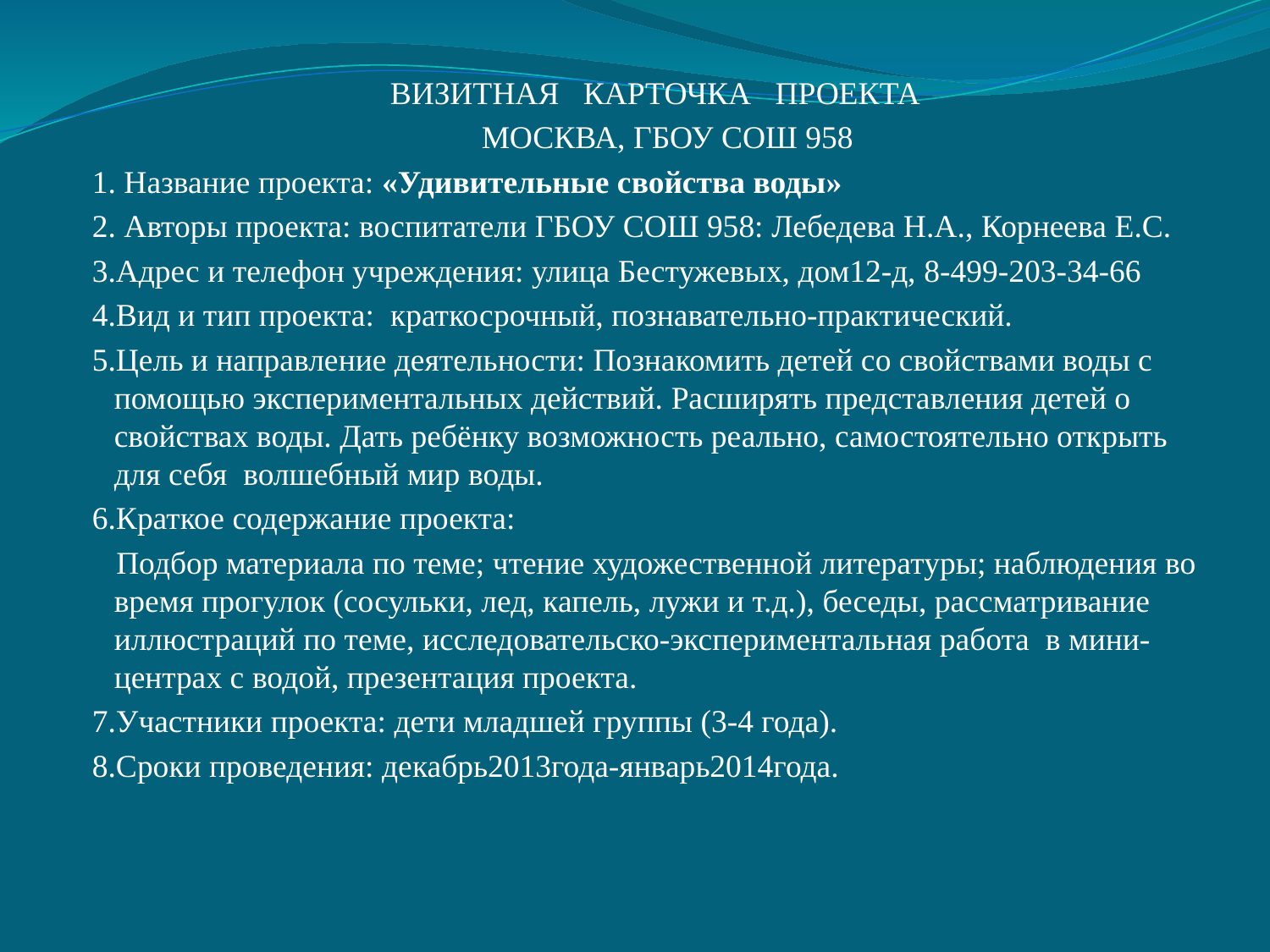

ВИЗИТНАЯ   КАРТОЧКА   ПРОЕКТА
       МОСКВА, ГБОУ СОШ 958
  1. Название проекта: «Удивительные свойства воды»
  2. Авторы проекта: воспитатели ГБОУ СОШ 958: Лебедева Н.А., Корнеева Е.С.
  3.Адрес и телефон учреждения: улица Бестужевых, дом12-д, 8-499-203-34-66
  4.Вид и тип проекта:  краткосрочный, познавательно-практический.
  5.Цель и направление деятельности: Познакомить детей со свойствами воды с помощью экспериментальных действий. Расширять представления детей о свойствах воды. Дать ребёнку возможность реально, самостоятельно открыть для себя  волшебный мир воды.
  6.Краткое содержание проекта:
     Подбор материала по теме; чтение художественной литературы; наблюдения во время прогулок (сосульки, лед, капель, лужи и т.д.), беседы, рассматривание иллюстраций по теме, исследовательско-экспериментальная работа  в мини-центрах с водой, презентация проекта.
  7.Участники проекта: дети младшей группы (3-4 года).
  8.Сроки проведения: декабрь2013года-январь2014года.